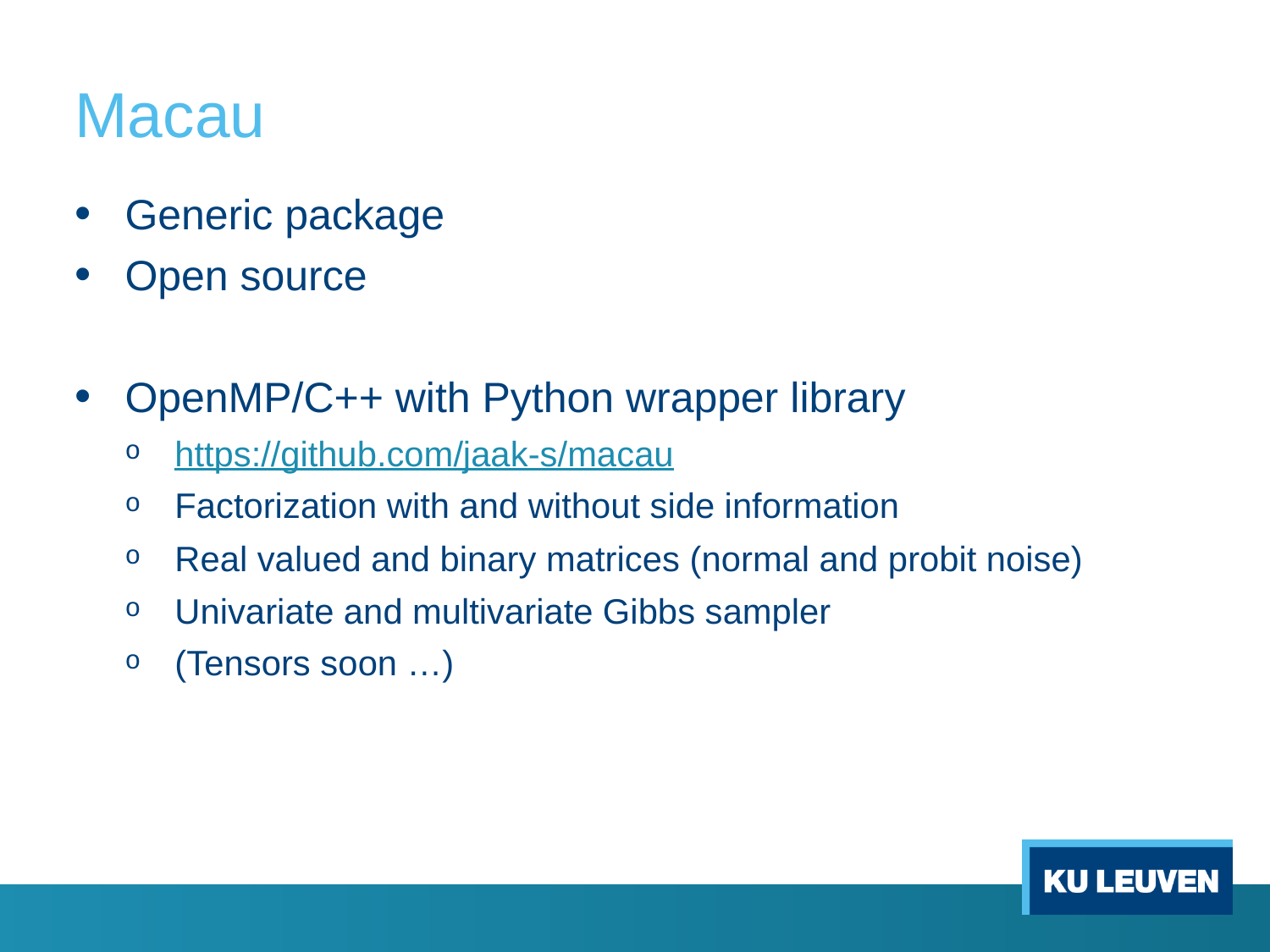

# Macau
Generic package
Open source

OpenMP/C++ with Python wrapper library
https://github.com/jaak-s/macau
Factorization with and without side information
Real valued and binary matrices (normal and probit noise)
Univariate and multivariate Gibbs sampler
(Tensors soon …)